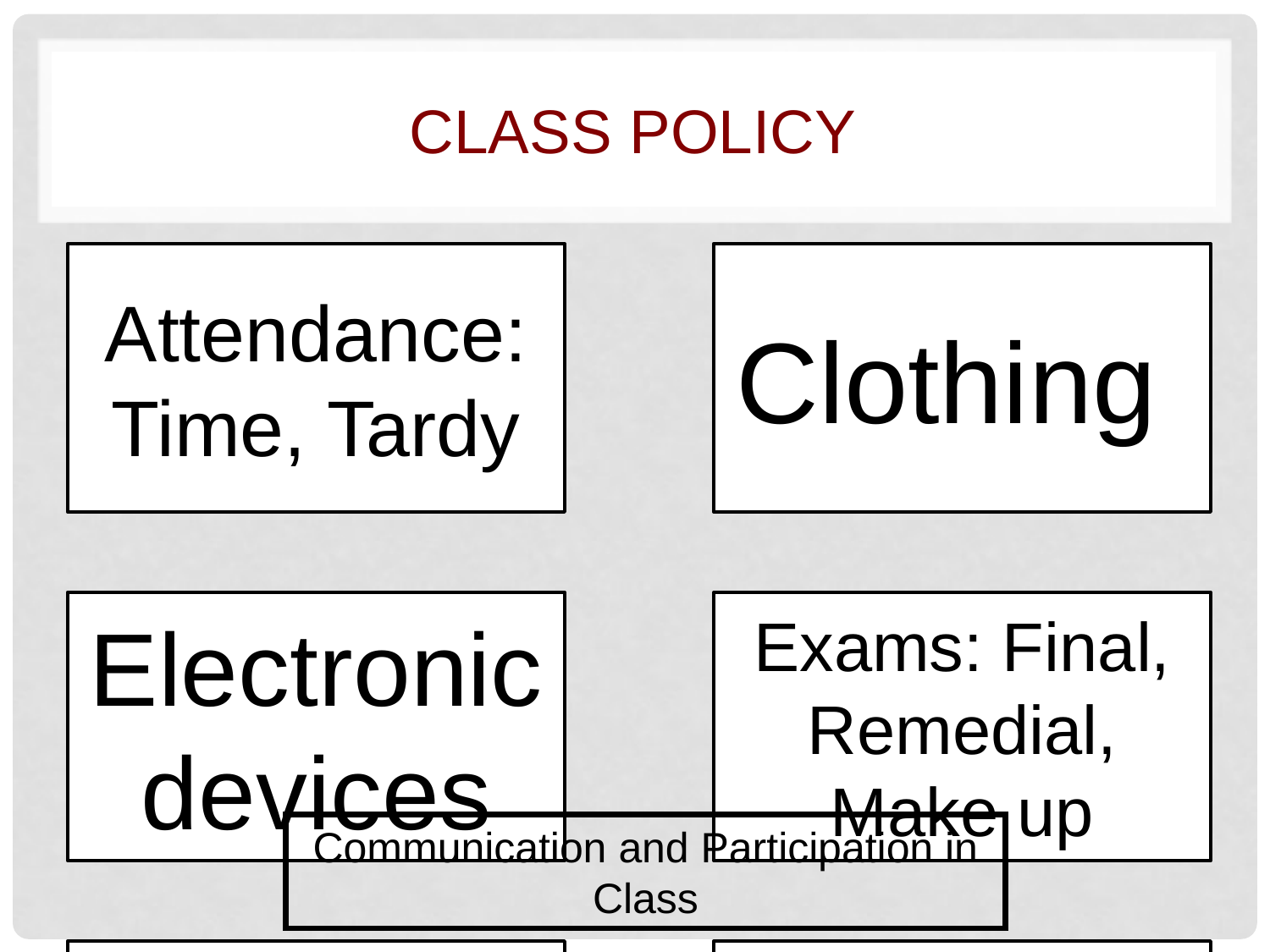

# Class policy
Attendance: Time, Tardy
Clothing
Communication and Participation in Class